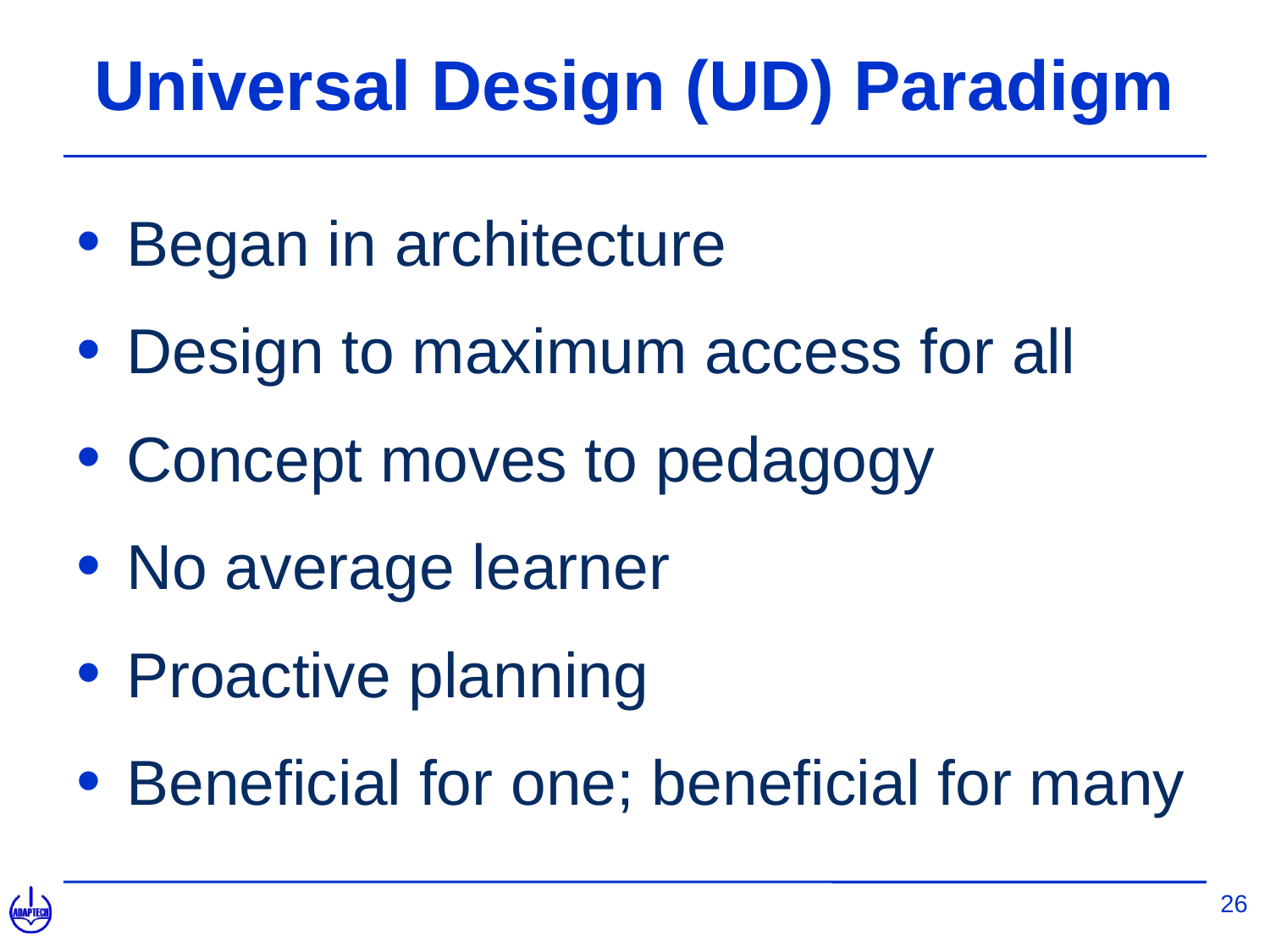

# Universal Design (UD) Paradigm
Began in architecture
Design to maximum access for all
Concept moves to pedagogy
No average learner
Proactive planning
Beneficial for one; beneficial for many

26